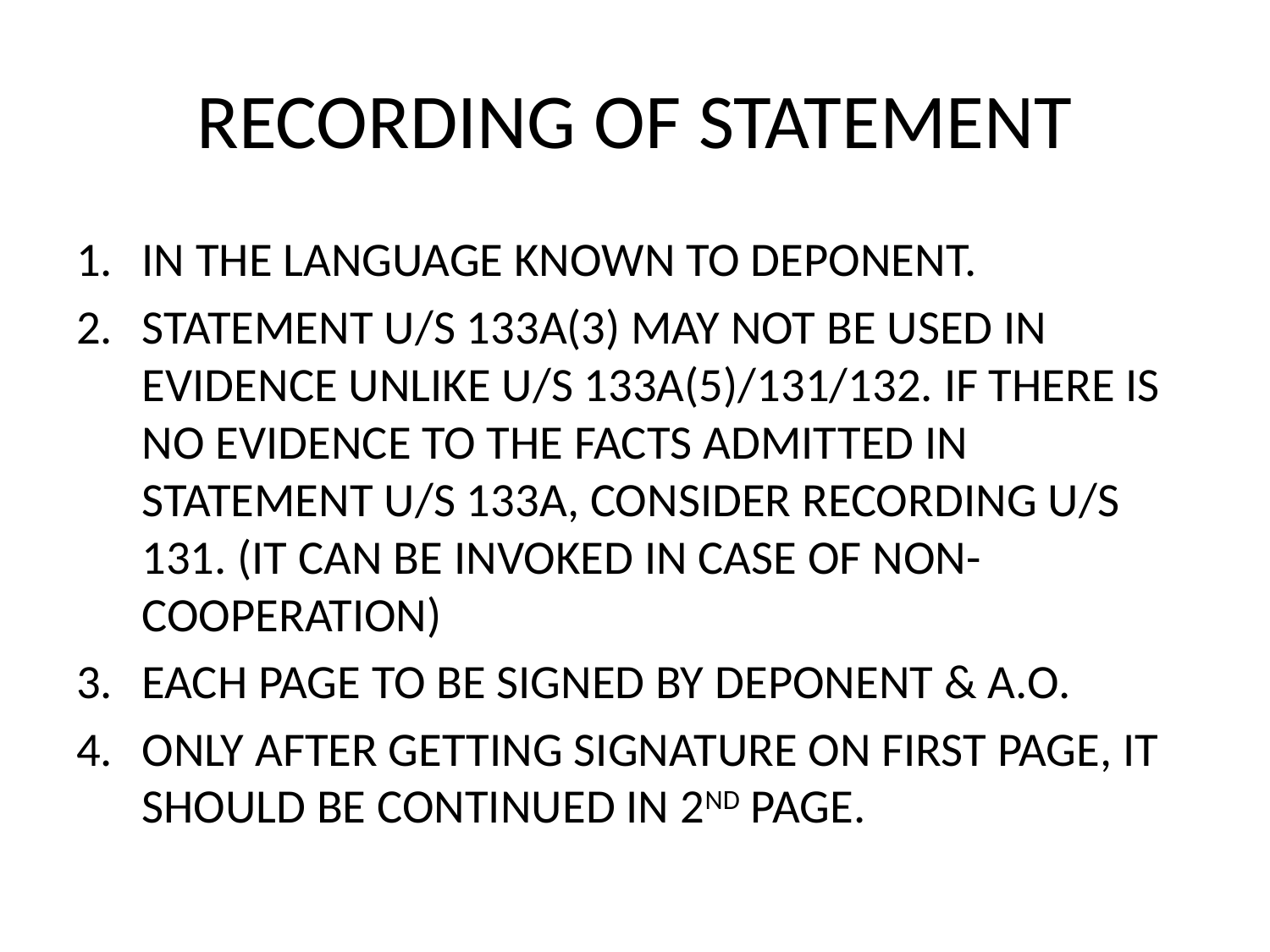

# RECORDING OF STATEMENT
IN THE LANGUAGE KNOWN TO DEPONENT.
STATEMENT U/S 133A(3) MAY NOT BE USED IN EVIDENCE UNLIKE U/S 133A(5)/131/132. IF THERE IS NO EVIDENCE TO THE FACTS ADMITTED IN STATEMENT U/S 133A, CONSIDER RECORDING U/S 131. (IT CAN BE INVOKED IN CASE OF NON-COOPERATION)
EACH PAGE TO BE SIGNED BY DEPONENT & A.O.
ONLY AFTER GETTING SIGNATURE ON FIRST PAGE, IT SHOULD BE CONTINUED IN 2ND PAGE.